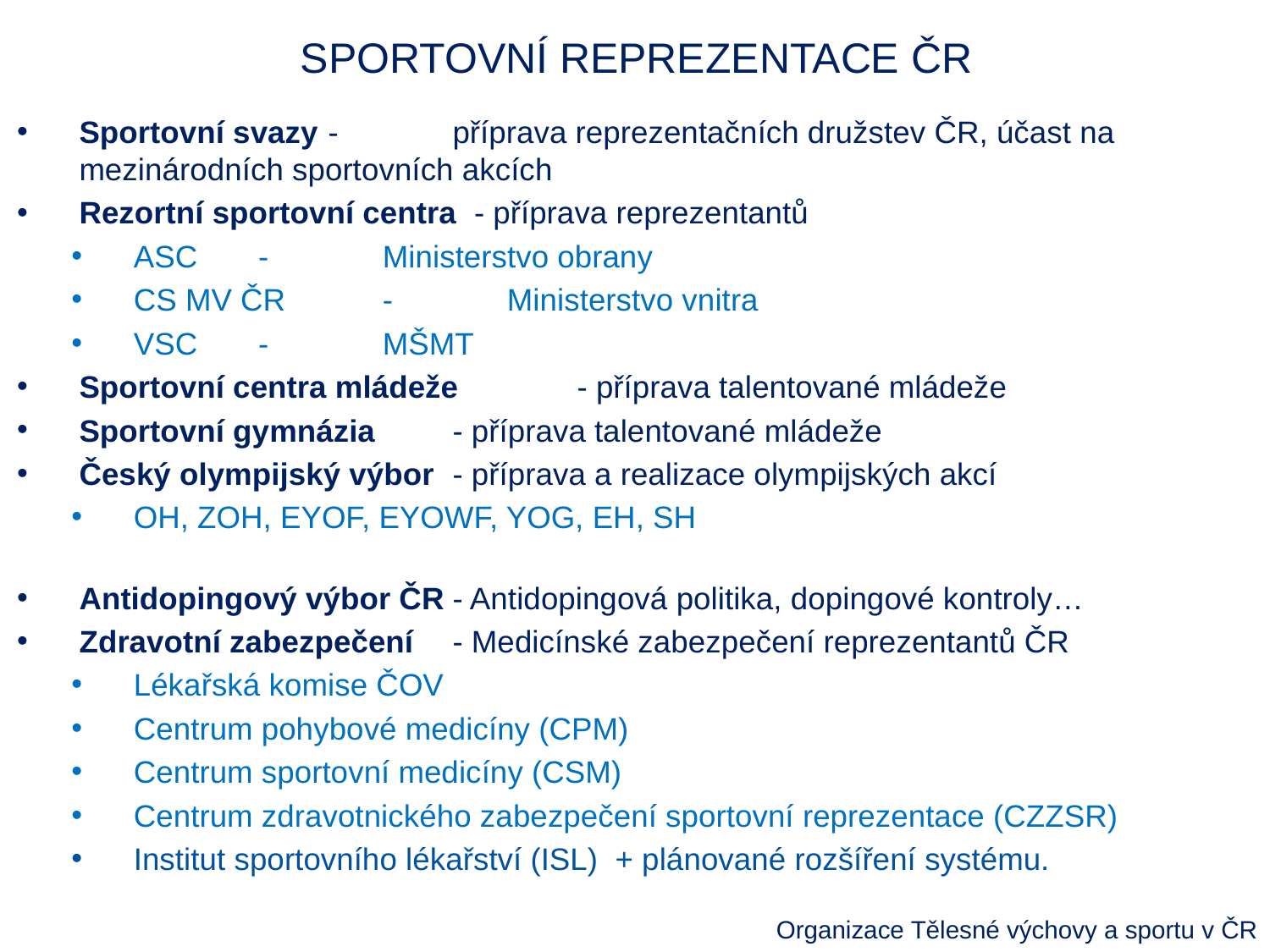

# SPORTOVNÍ REPREZENTACE ČR
Sportovní svazy 	- 	příprava reprezentačních družstev ČR, účast na 				mezinárodních sportovních akcích
Rezortní sportovní centra  - příprava reprezentantů
ASC 		-	Ministerstvo obrany
CS MV ČR 	- 	Ministerstvo vnitra
VSC 		- 	MŠMT
Sportovní centra mládeže  	- příprava talentované mládeže
Sportovní gymnázia		- příprava talentované mládeže
Český olympijský výbor 	- příprava a realizace olympijských akcí
OH, ZOH, EYOF, EYOWF, YOG, EH, SH
Antidopingový výbor ČR	- Antidopingová politika, dopingové kontroly…
Zdravotní zabezpečení	- Medicínské zabezpečení reprezentantů ČR
Lékařská komise ČOV
Centrum pohybové medicíny (CPM)
Centrum sportovní medicíny (CSM)
Centrum zdravotnického zabezpečení sportovní reprezentace (CZZSR)
Institut sportovního lékařství (ISL)  + plánované rozšíření systému.
Organizace Tělesné výchovy a sportu v ČR